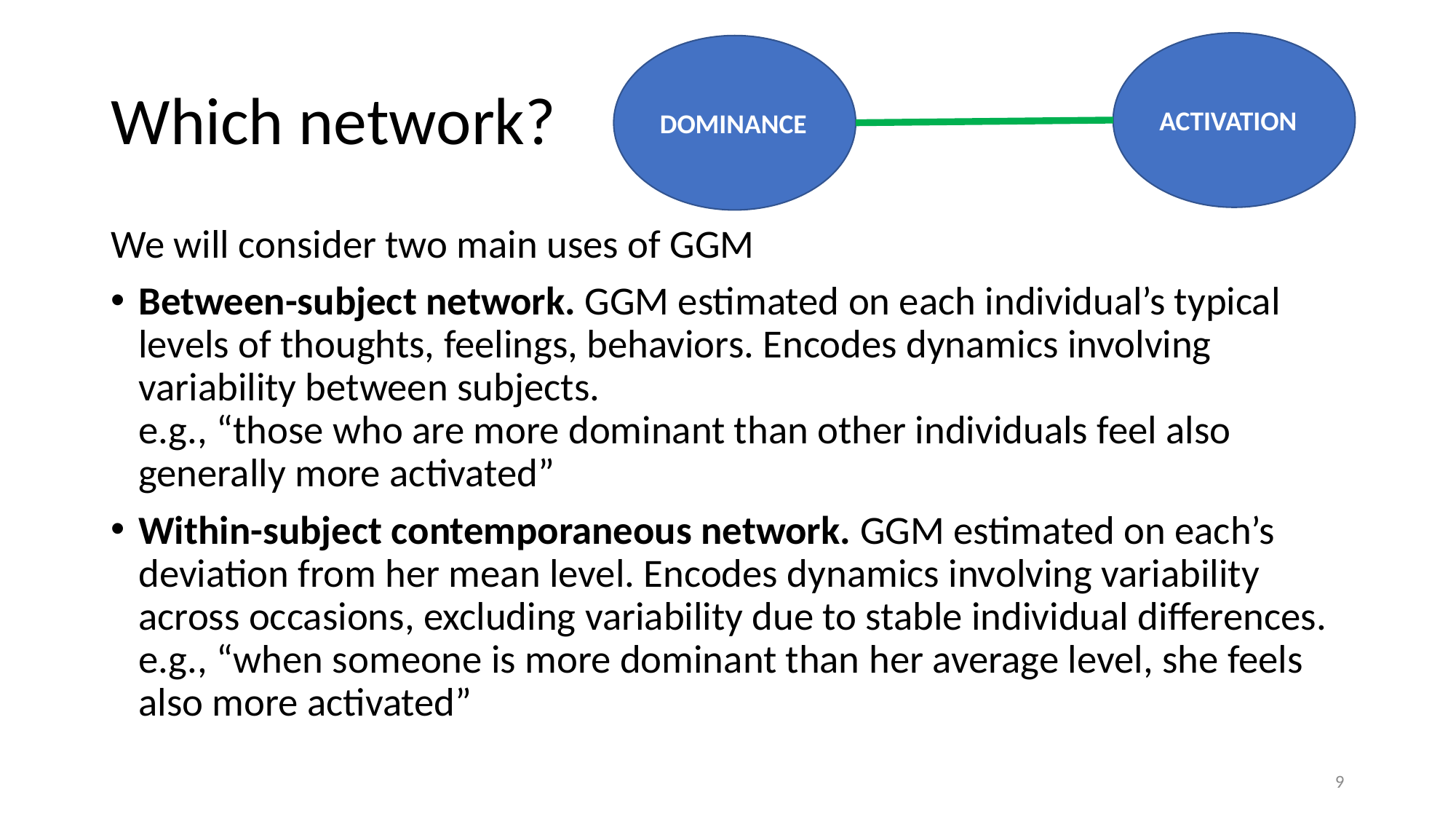

ACTIVATION
DOMINANCE
# Which network?
We will consider two main uses of GGM
Between-subject network. GGM estimated on each individual’s typical levels of thoughts, feelings, behaviors. Encodes dynamics involving variability between subjects.
e.g., “those who are more dominant than other individuals feel also generally more activated”
Within-subject contemporaneous network. GGM estimated on each’s deviation from her mean level. Encodes dynamics involving variability across occasions, excluding variability due to stable individual differences.
e.g., “when someone is more dominant than her average level, she feels also more activated”

9